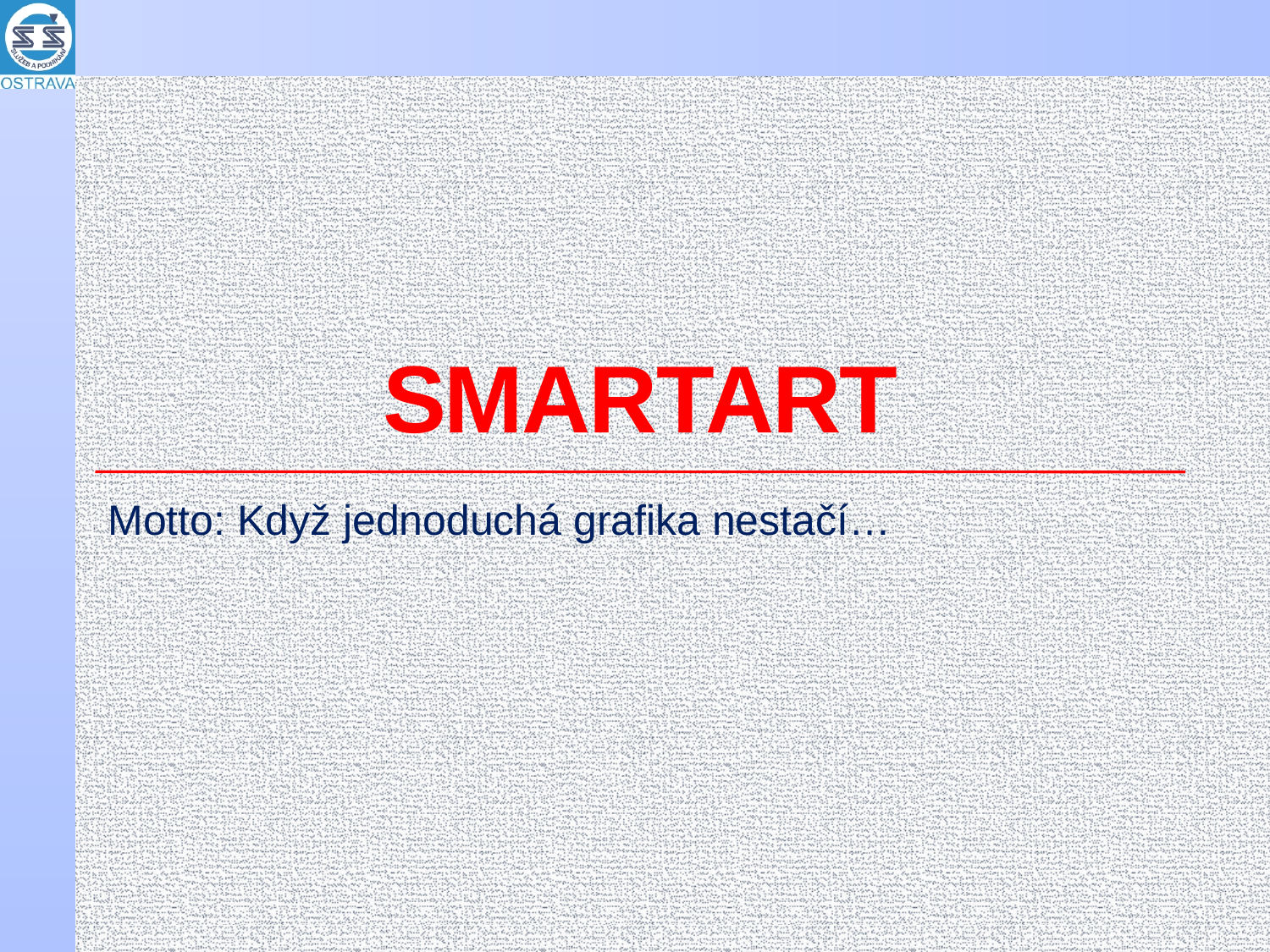

# SMARTART
Motto: Když jednoduchá grafika nestačí…